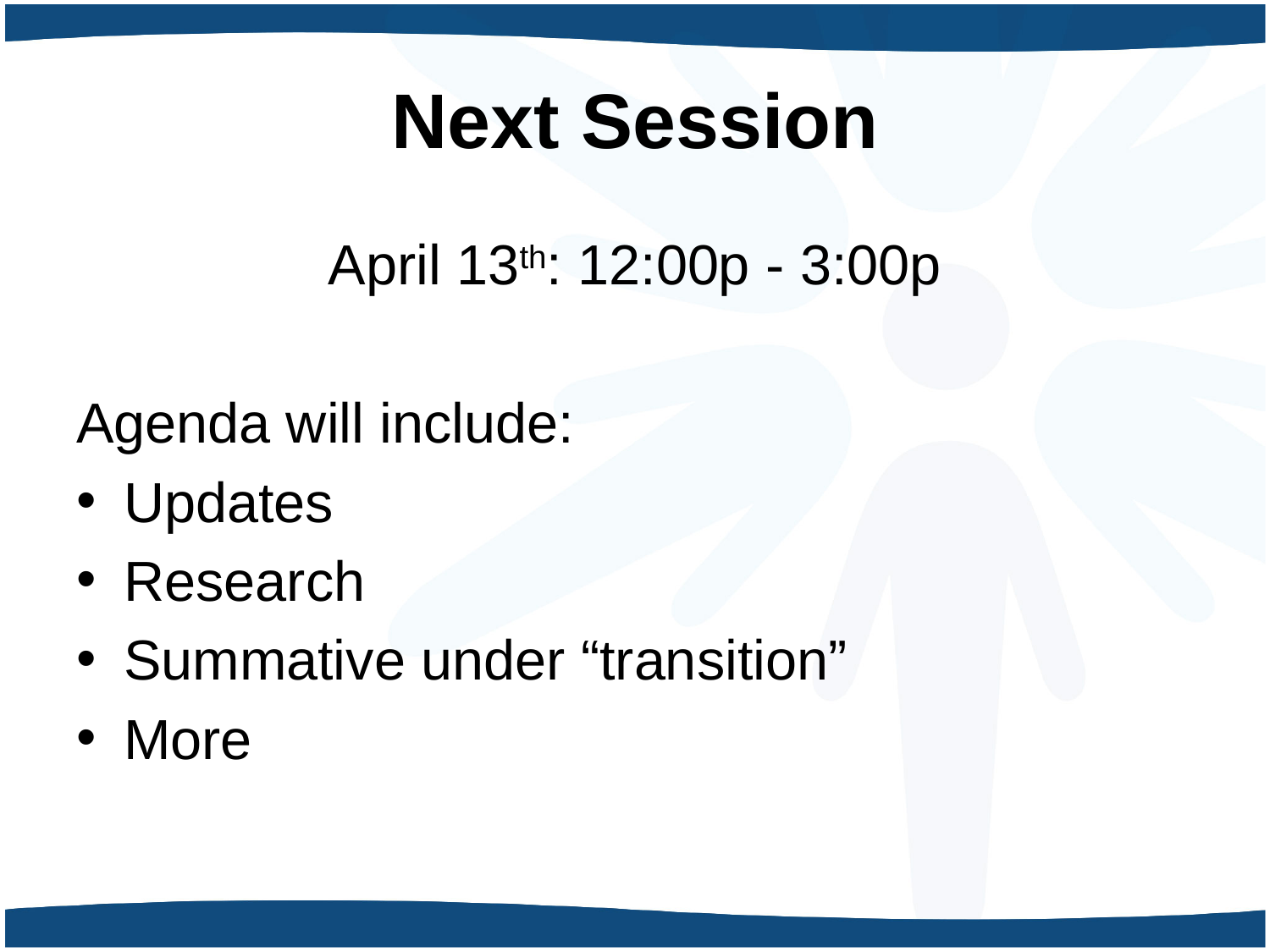

# Next Session
April 13th: 12:00p - 3:00p

Agenda will include:
Updates
Research
Summative under “transition”
More